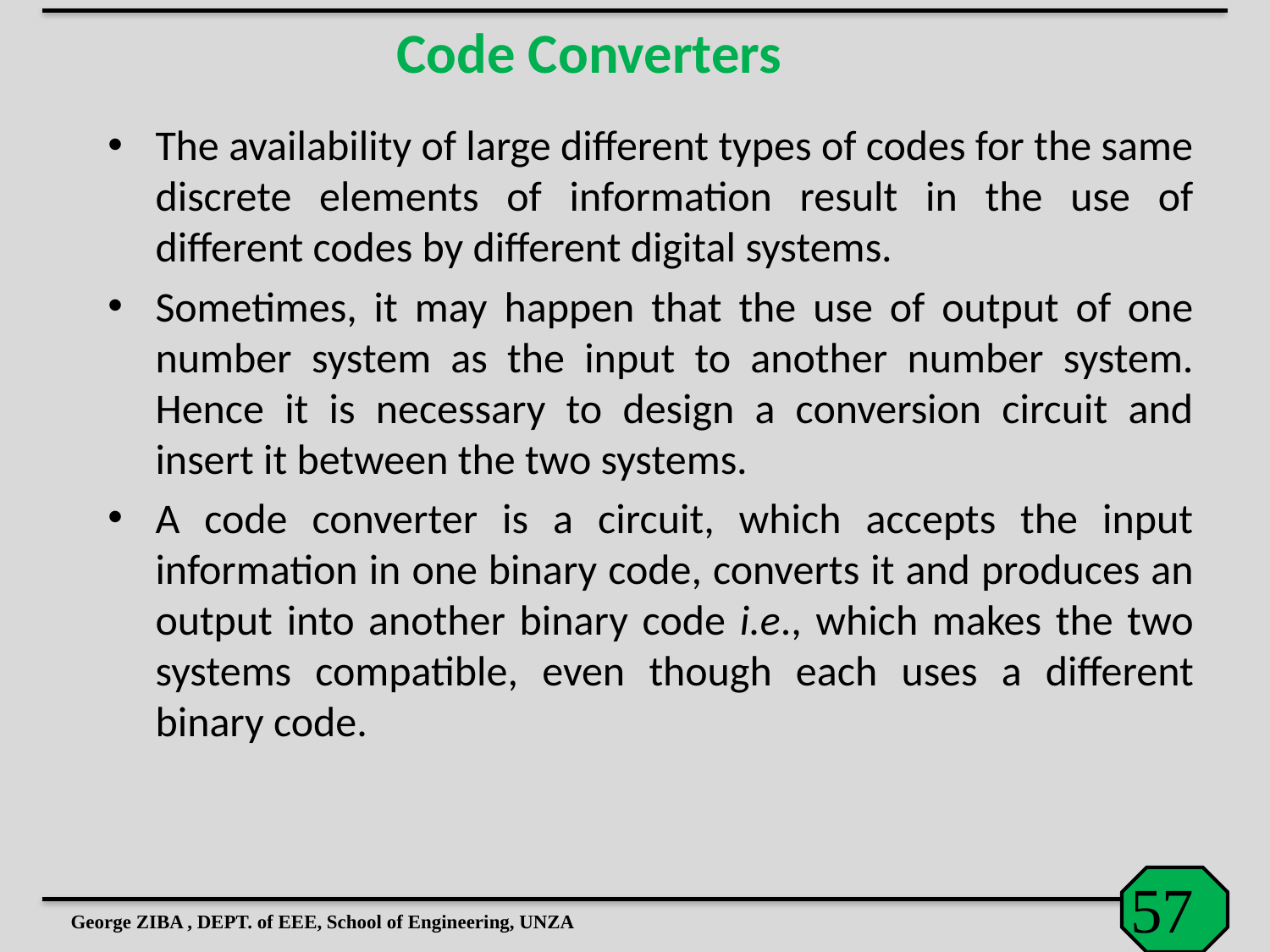

Code Converters
The availability of large different types of codes for the same discrete elements of information result in the use of different codes by different digital systems.
Sometimes, it may happen that the use of output of one number system as the input to another number system. Hence it is necessary to design a conversion circuit and insert it between the two systems.
A code converter is a circuit, which accepts the input information in one binary code, converts it and produces an output into another binary code i.e., which makes the two systems compatible, even though each uses a different binary code.
George ZIBA , DEPT. of EEE, School of Engineering, UNZA

57
57
57